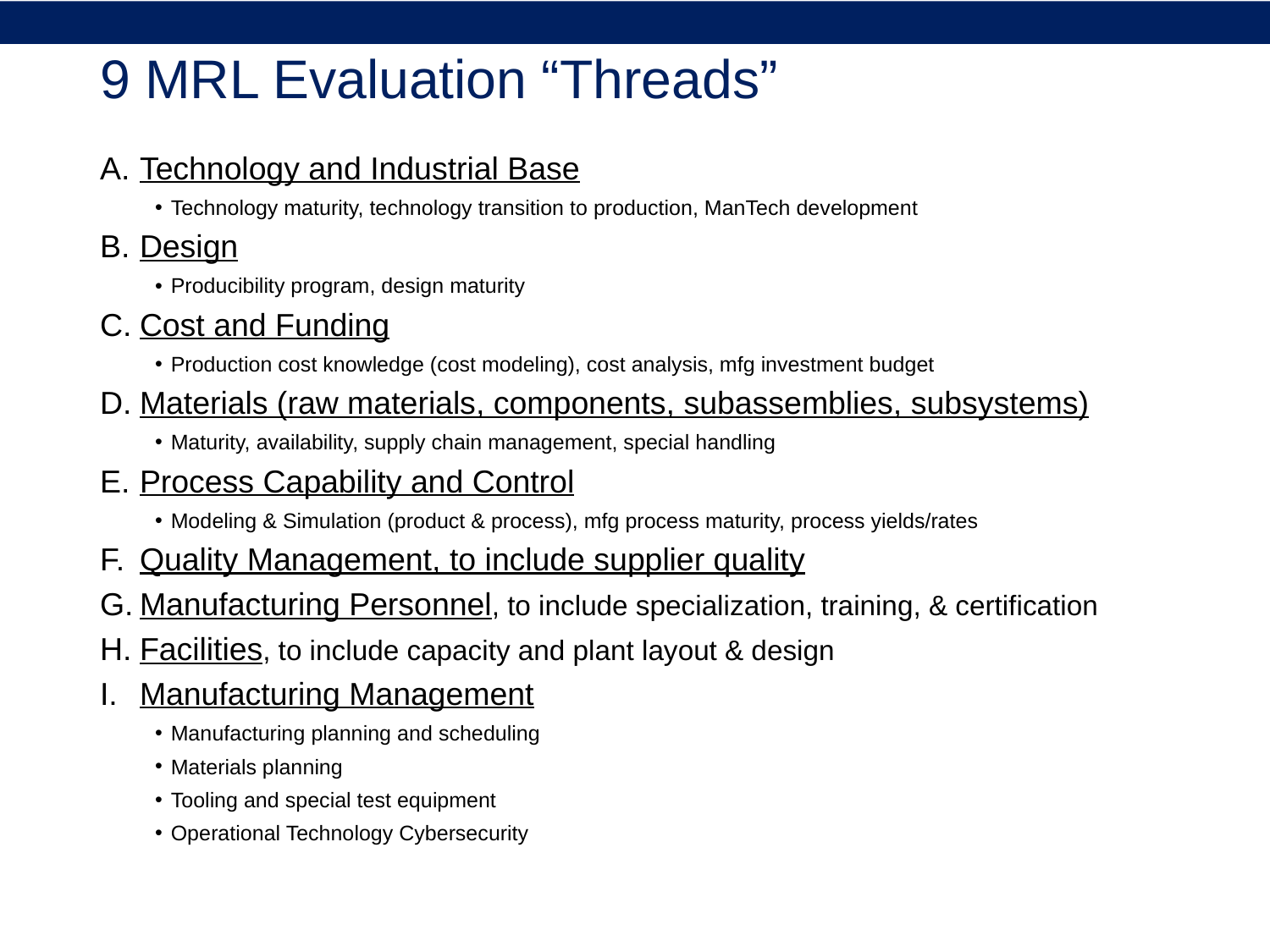

# 9 MRL Evaluation “Threads”
Technology and Industrial Base
Technology maturity, technology transition to production, ManTech development
Design
Producibility program, design maturity
Cost and Funding
Production cost knowledge (cost modeling), cost analysis, mfg investment budget
Materials (raw materials, components, subassemblies, subsystems)
Maturity, availability, supply chain management, special handling
Process Capability and Control
Modeling & Simulation (product & process), mfg process maturity, process yields/rates
Quality Management, to include supplier quality
Manufacturing Personnel, to include specialization, training, & certification
Facilities, to include capacity and plant layout & design
Manufacturing Management
Manufacturing planning and scheduling
Materials planning
Tooling and special test equipment
Operational Technology Cybersecurity